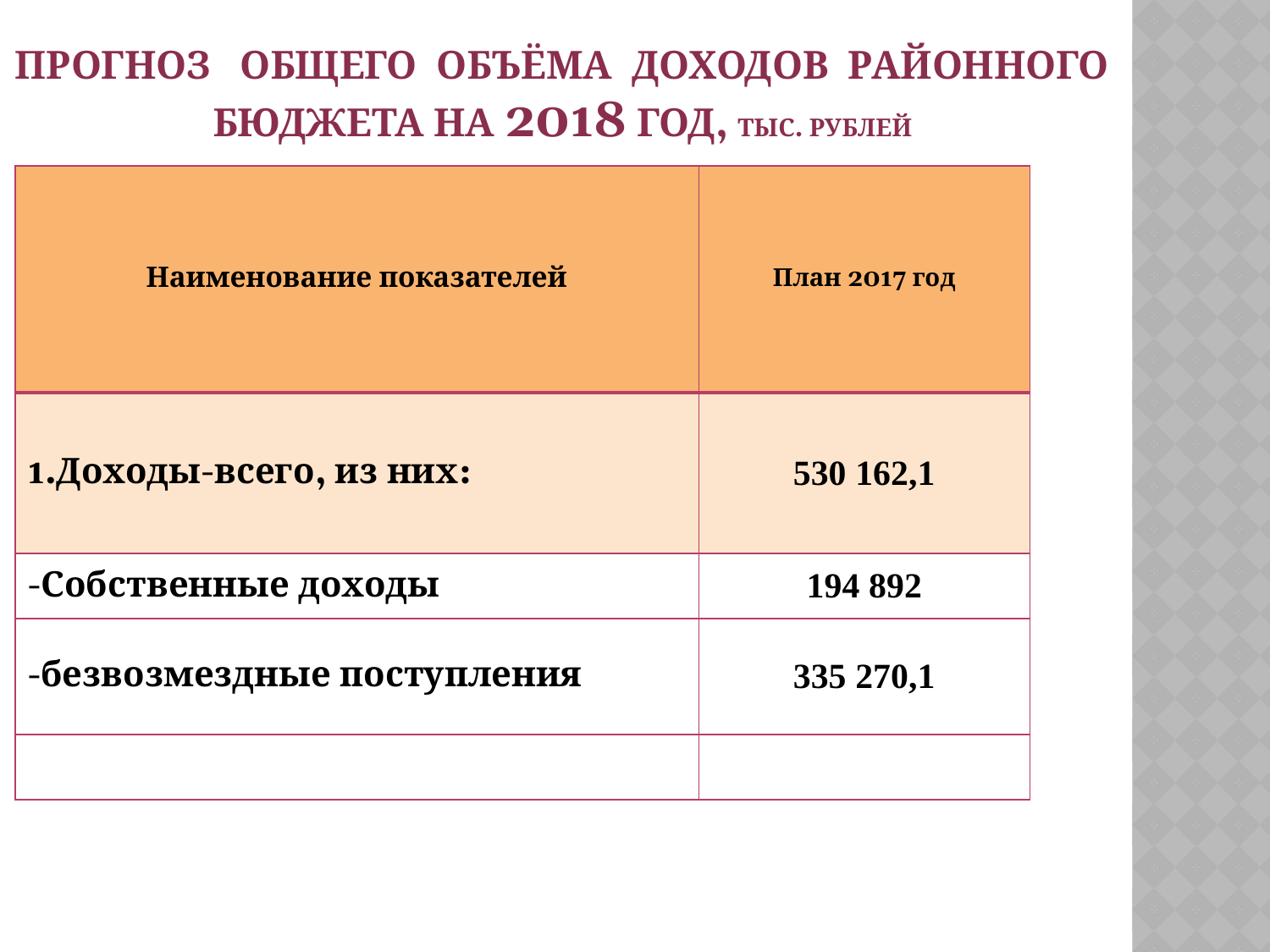

# ПРОГНОЗ   общего  объёма  доходов  районного бюджета на 2018 год, тыс. рублей
| Наименование показателей | План 2017 год |
| --- | --- |
| 1.Доходы-всего, из них: | 530 162,1 |
| -Собственные доходы | 194 892 |
| -безвозмездные поступления | 335 270,1 |
|  |  |